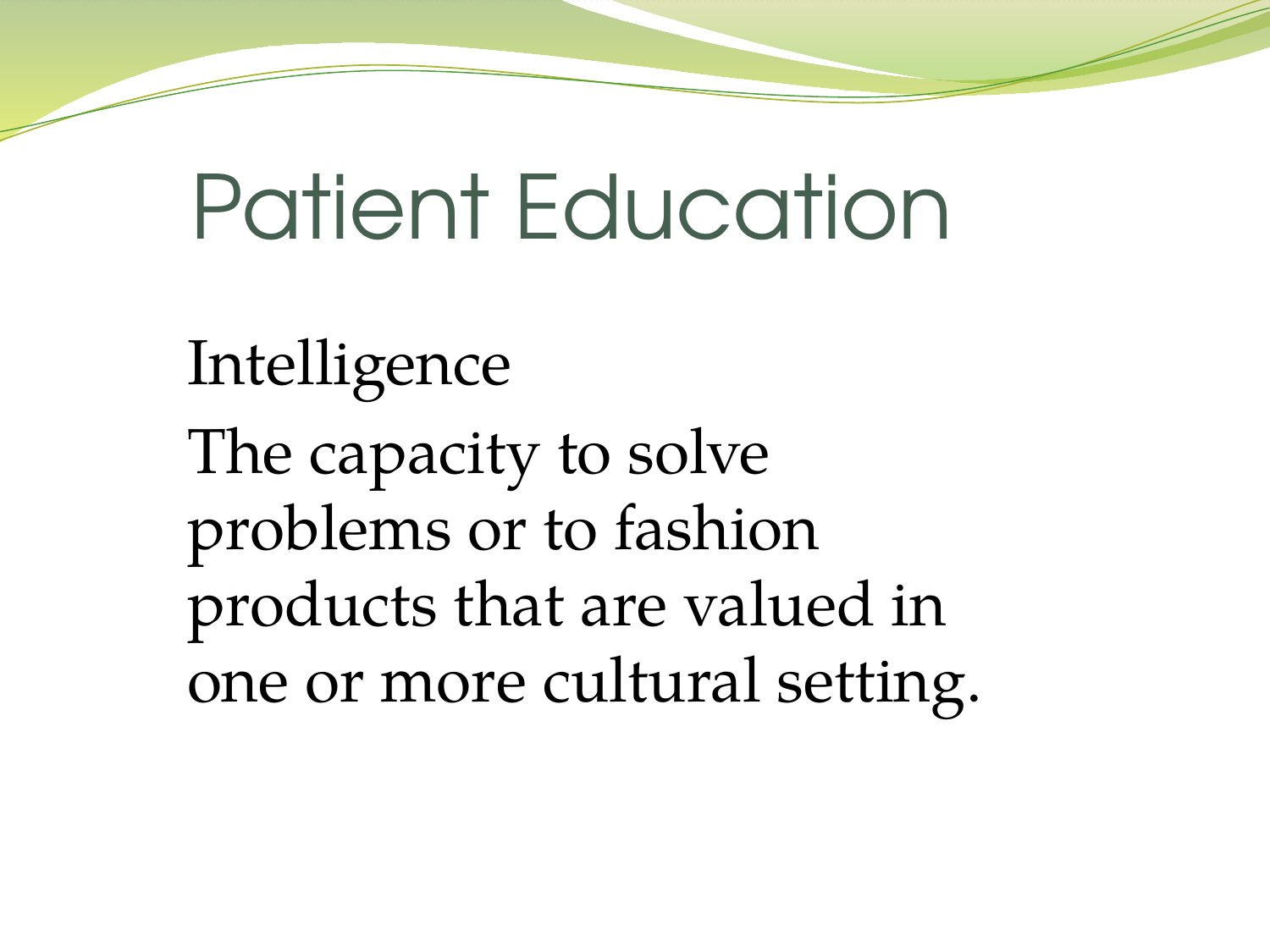

# Patient Education
Intelligence
The capacity to solve problems or to fashion products that are valued in one or more cultural setting.